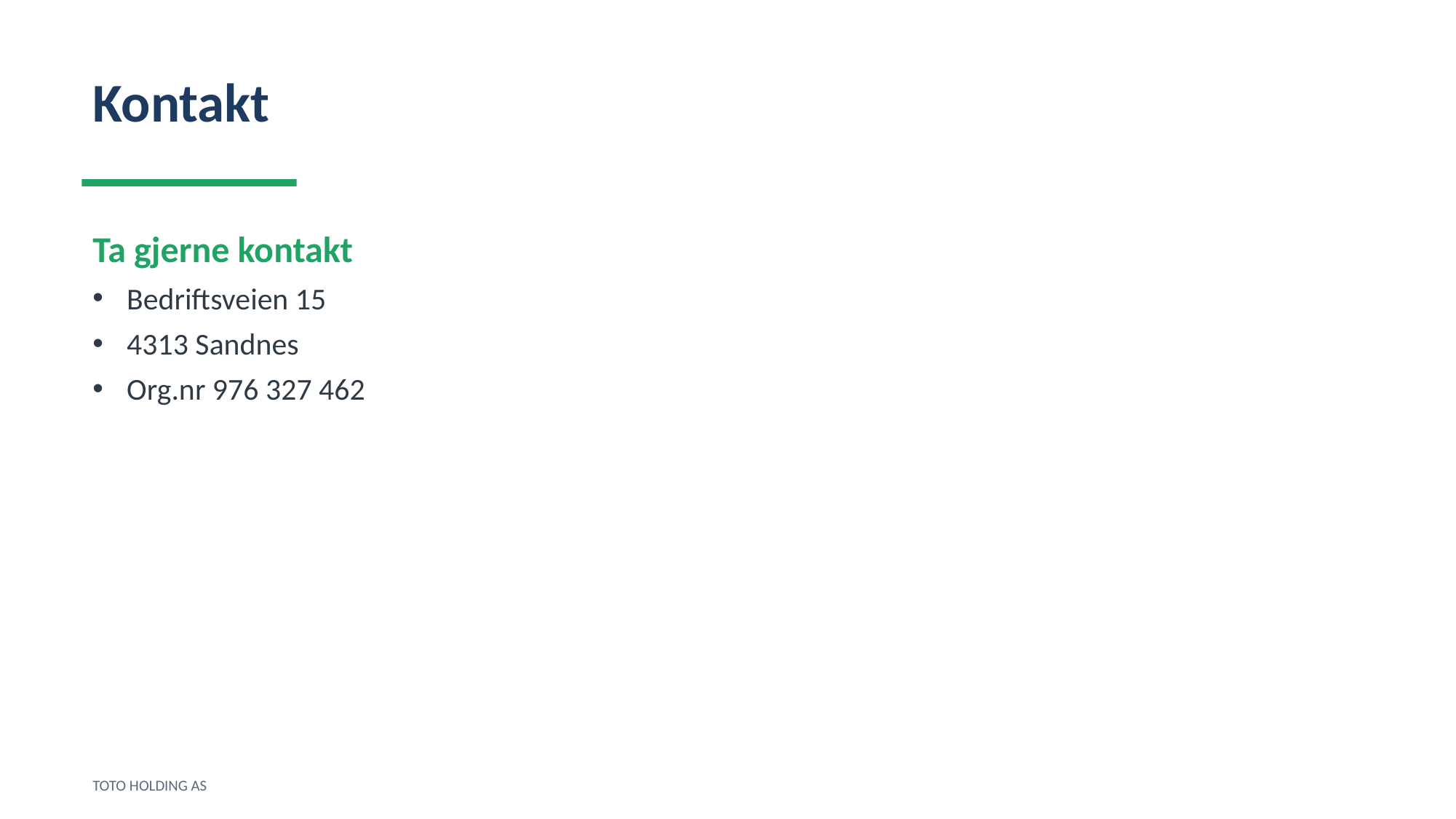

Kontakt

Ta gjerne kontakt
Bedriftsveien 15
4313 Sandnes
Org.nr 976 327 462
TOTO HOLDING AS